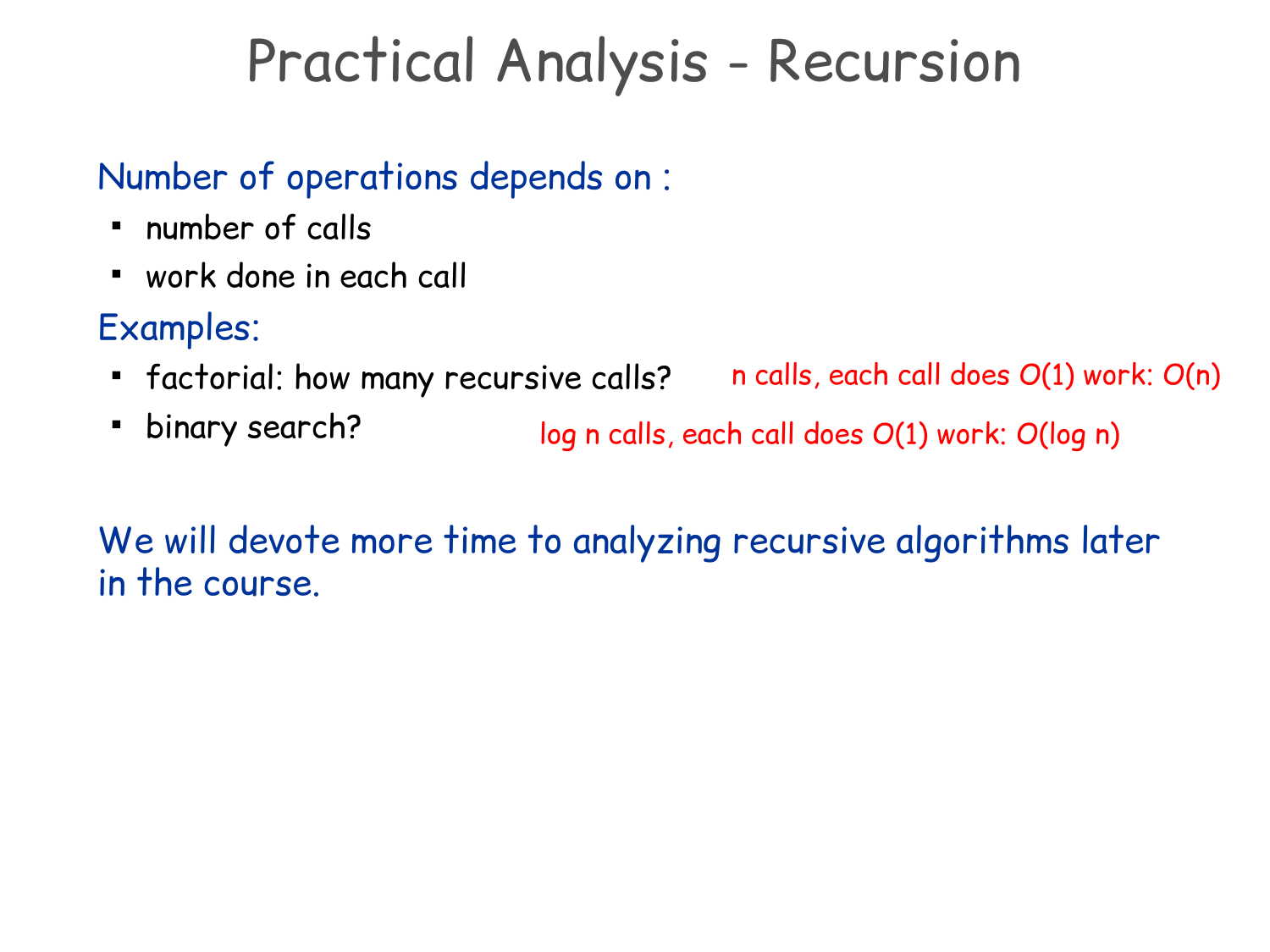

37

# Practical Analysis - Recursion
Number of operations depends on :
number of calls
work done in each call
Examples:
factorial: how many recursive calls?
binary search?

We will devote more time to analyzing recursive algorithms later in the course.
n calls, each call does O(1) work: O(n)
log n calls, each call does O(1) work: O(log n)